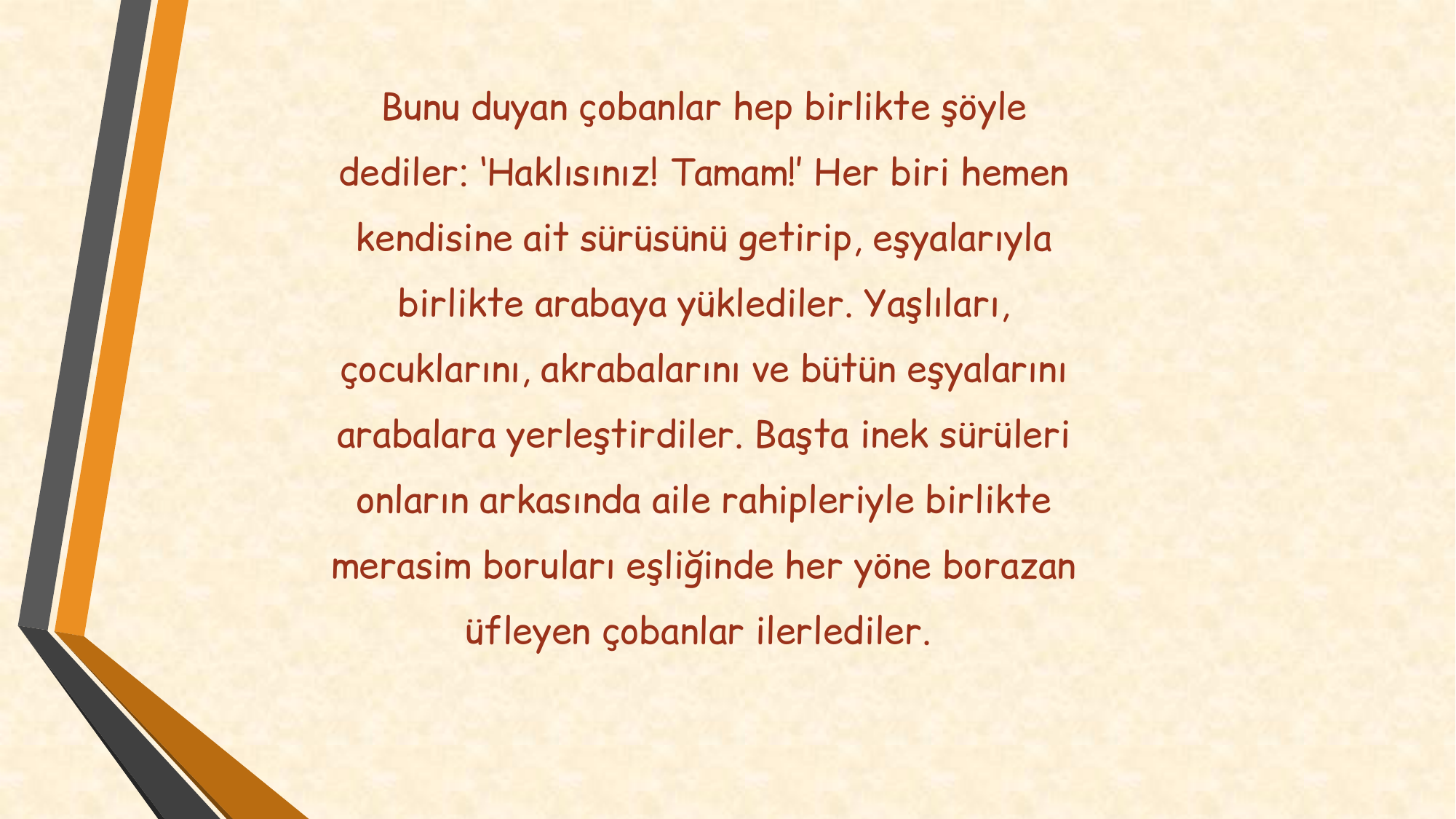

Bunu duyan çobanlar hep birlikte şöyle dediler: ‘Haklısınız! Tamam!’ Her biri hemen kendisine ait sürüsünü getirip, eşyalarıyla birlikte arabaya yüklediler. Yaşlıları, çocuklarını, akrabalarını ve bütün eşyalarını arabalara yerleştirdiler. Başta inek sürüleri onların arkasında aile rahipleriyle birlikte merasim boruları eşliğinde her yöne borazan üfleyen çobanlar ilerlediler.